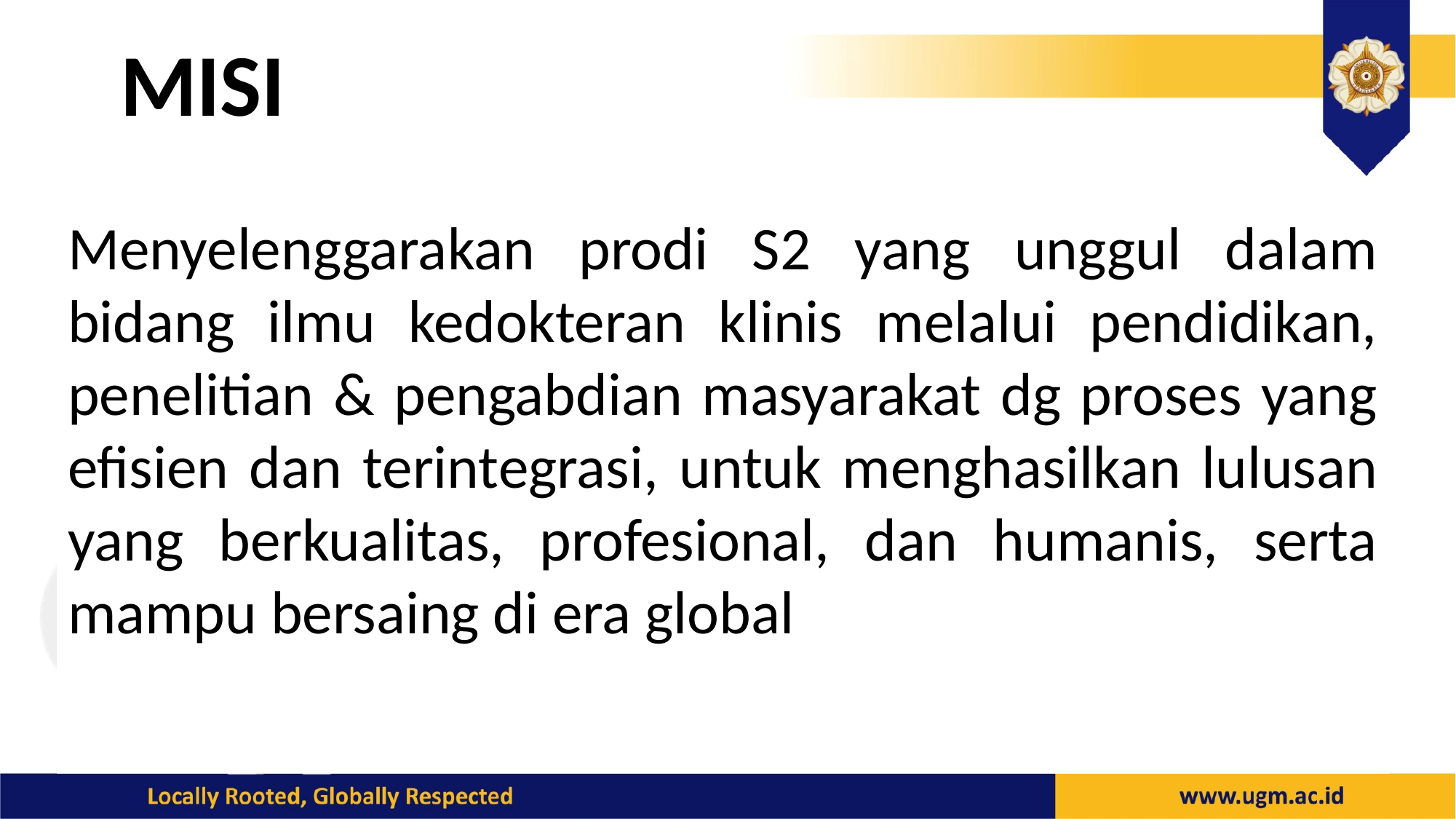

# MISI
Menyelenggarakan prodi S2 yang unggul dalam bidang ilmu kedokteran klinis melalui pendidikan, penelitian & pengabdian masyarakat dg proses yang efisien dan terintegrasi, untuk menghasilkan lulusan yang berkualitas, profesional, dan humanis, serta mampu bersaing di era global